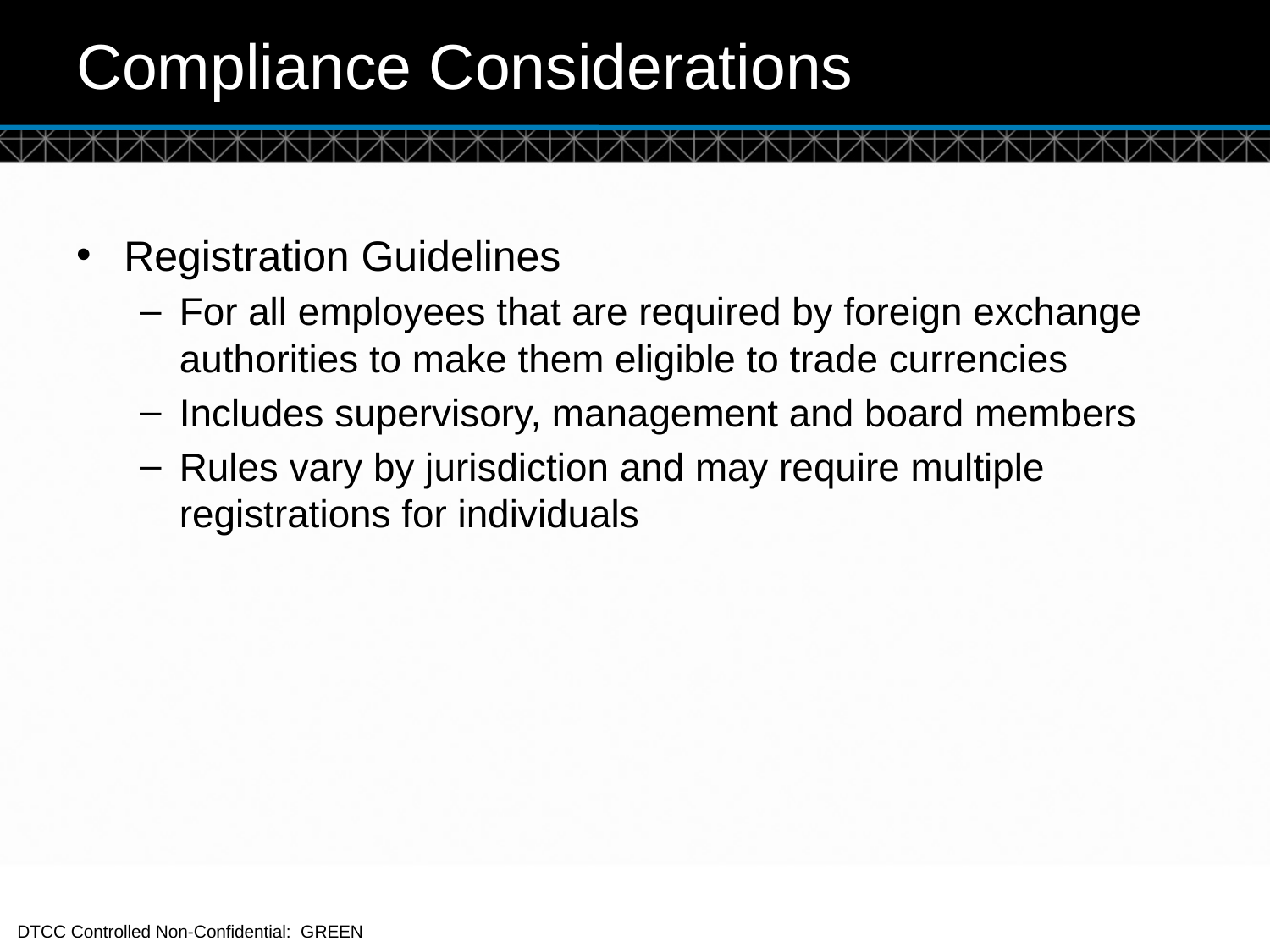

# Compliance Considerations
Registration Guidelines
For all employees that are required by foreign exchange authorities to make them eligible to trade currencies
Includes supervisory, management and board members
Rules vary by jurisdiction and may require multiple registrations for individuals

23
DTCC Controlled Non-Confidential:  GREEN